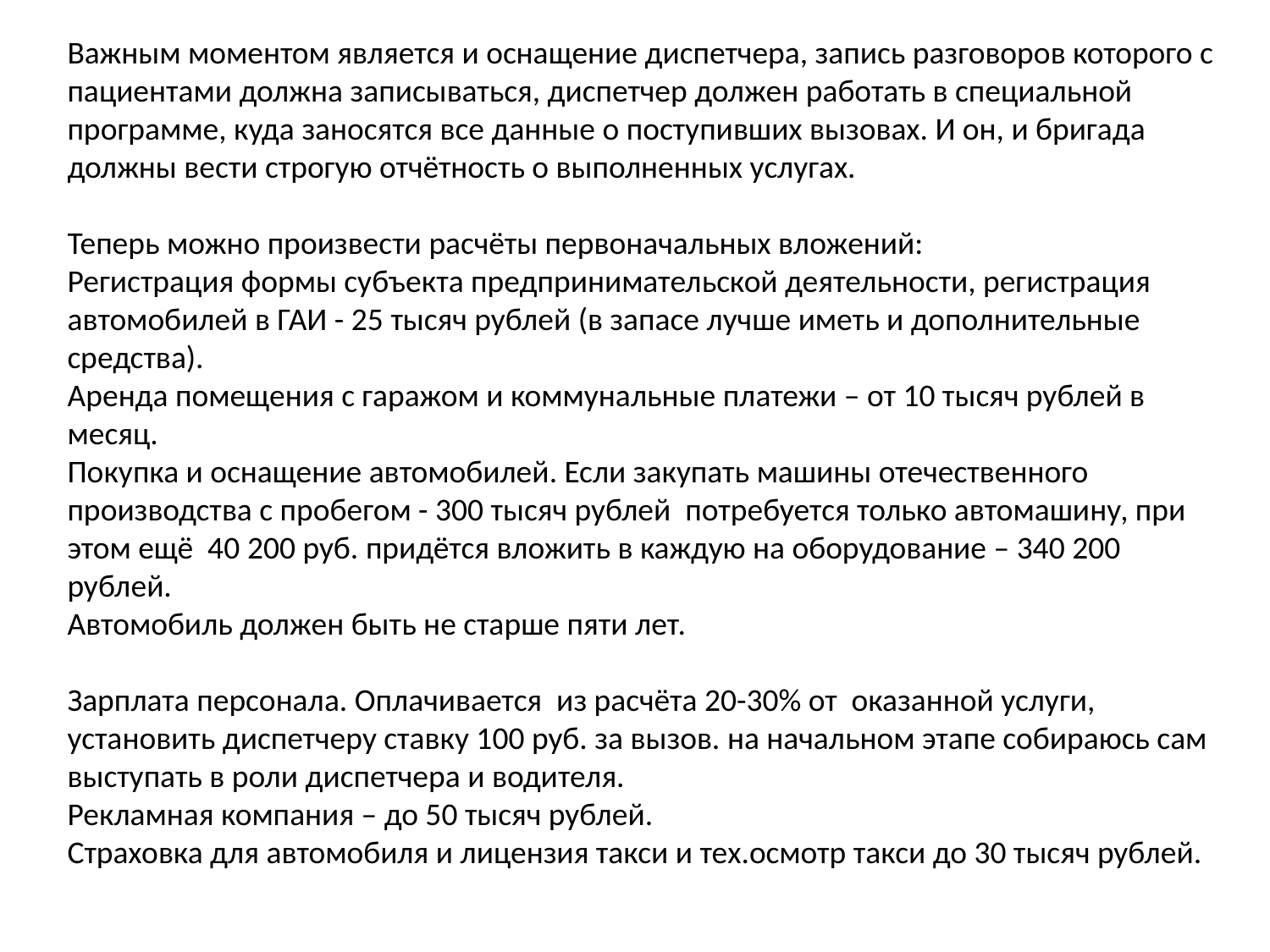

Важным моментом является и оснащение диспетчера, запись разговоров которого с пациентами должна записываться, диспетчер должен работать в специальной программе, куда заносятся все данные о поступивших вызовах. И он, и бригада  должны вести строгую отчётность о выполненных услугах.

Теперь можно произвести расчёты первоначальных вложений:
Регистрация формы субъекта предпринимательской деятельности, регистрация автомобилей в ГАИ - 25 тысяч рублей (в запасе лучше иметь и дополнительные средства).
Аренда помещения с гаражом и коммунальные платежи – от 10 тысяч рублей в  месяц.
Покупка и оснащение автомобилей. Если закупать машины отечественного производства с пробегом - 300 тысяч рублей  потребуется только автомашину, при этом ещё  40 200 руб. придётся вложить в каждую на оборудование – 340 200 рублей.
Автомобиль должен быть не старше пяти лет.

Зарплата персонала. Оплачивается  из расчёта 20-30% от  оказанной услуги, установить диспетчеру ставку 100 руб. за вызов. на начальном этапе собираюсь сам выступать в роли диспетчера и водителя.
Рекламная компания – до 50 тысяч рублей.
Страховка для автомобиля и лицензия такси и тех.осмотр такси до 30 тысяч рублей.